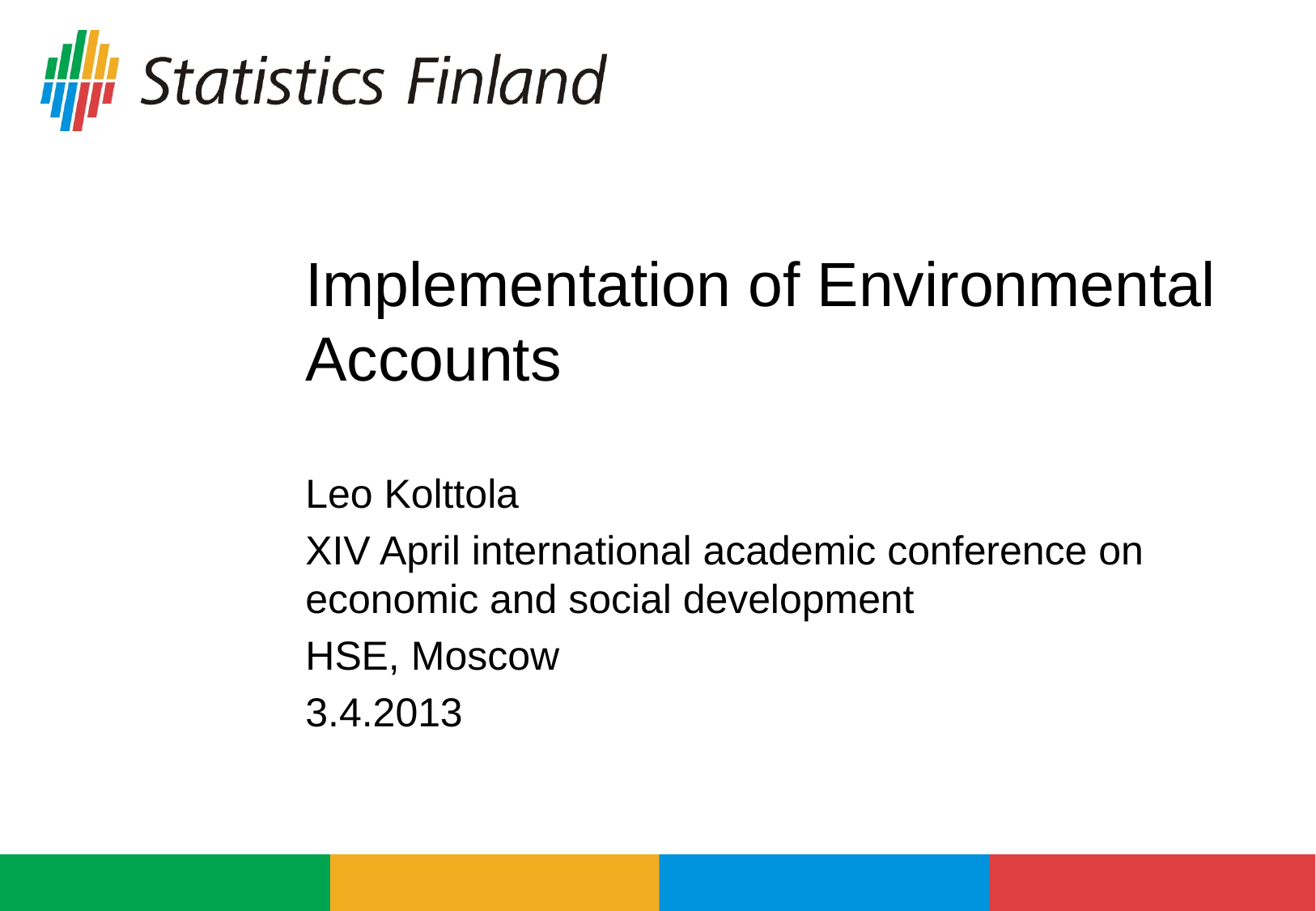

# Implementation of Environmental Accounts

Leo Kolttola
XIV April international academic conference on economic and social development
HSE, Moscow
3.4.2013